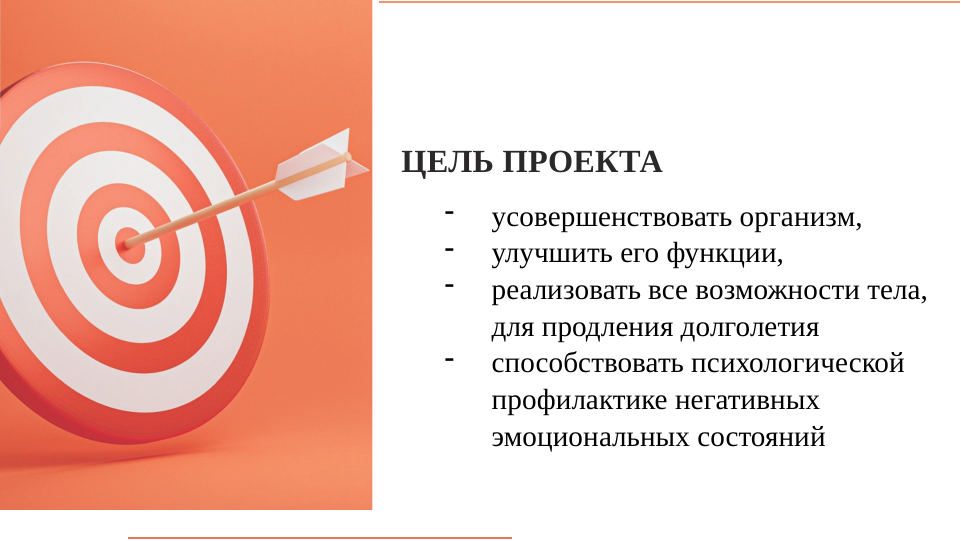

# ЦЕЛЬ ПРОЕКТА
усовершенствовать организм,
улучшить его функции,
реализовать все возможности тела, для продления долголетия
способствовать психологической профилактике негативных эмоциональных состояний